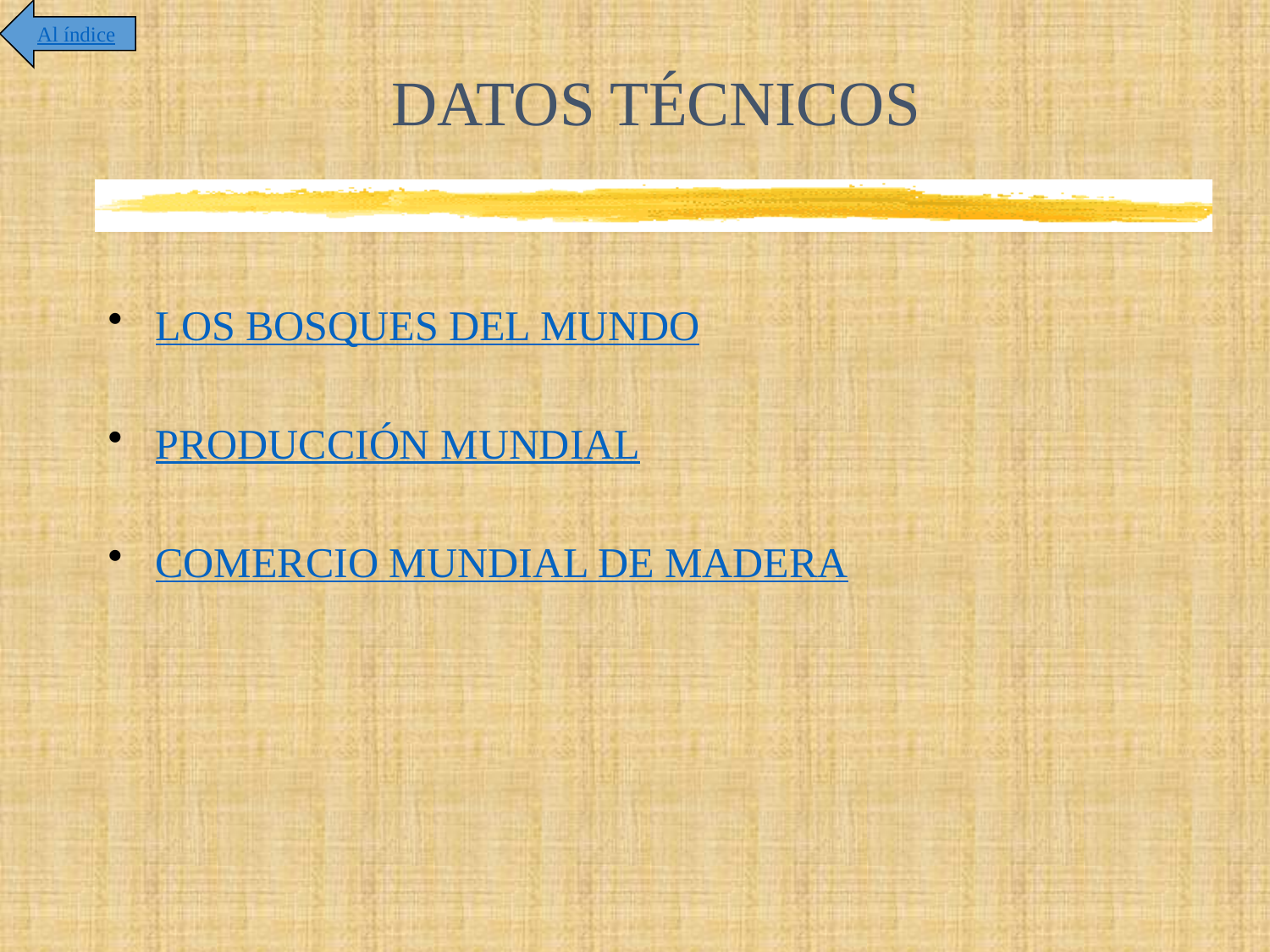

Al índice
# DATOS TÉCNICOS

LOS BOSQUES DEL MUNDO

PRODUCCIÓN MUNDIAL

COMERCIO MUNDIAL DE MADERA